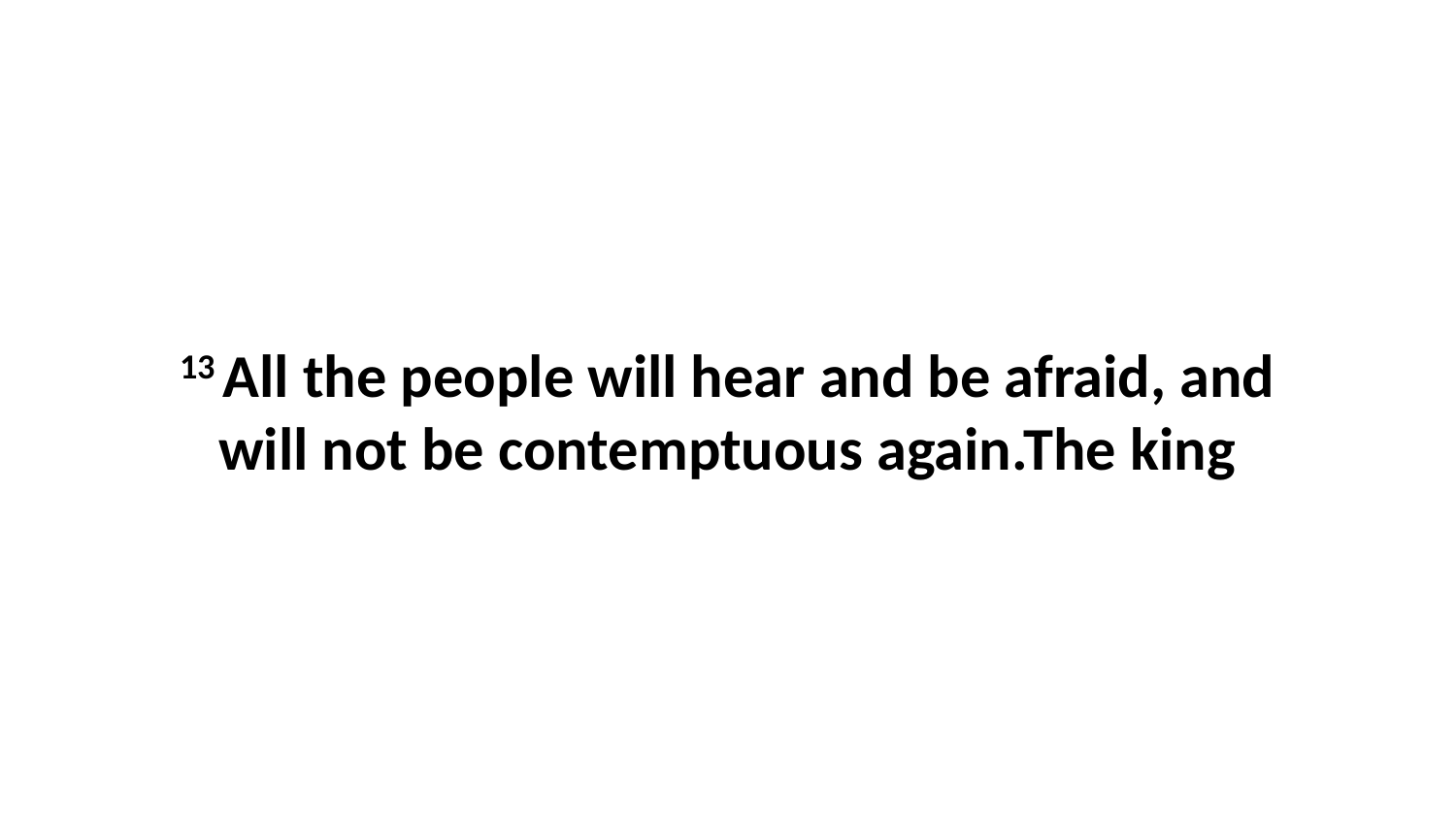

13 All the people will hear and be afraid, and will not be contemptuous again.The king